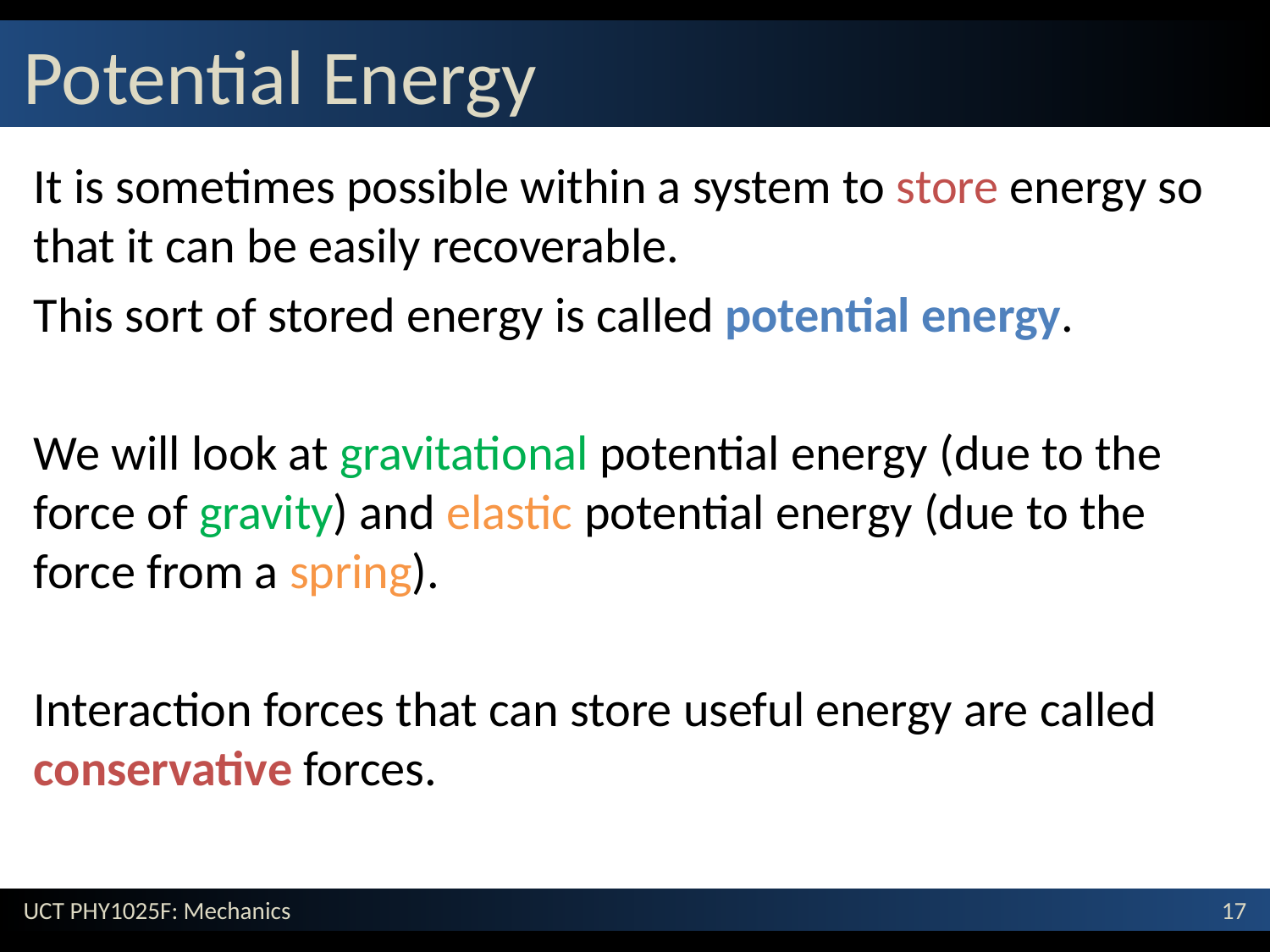

# Potential Energy
It is sometimes possible within a system to store energy so that it can be easily recoverable.
This sort of stored energy is called potential energy.

We will look at gravitational potential energy (due to the force of gravity) and elastic potential energy (due to the force from a spring).

Interaction forces that can store useful energy are called conservative forces.